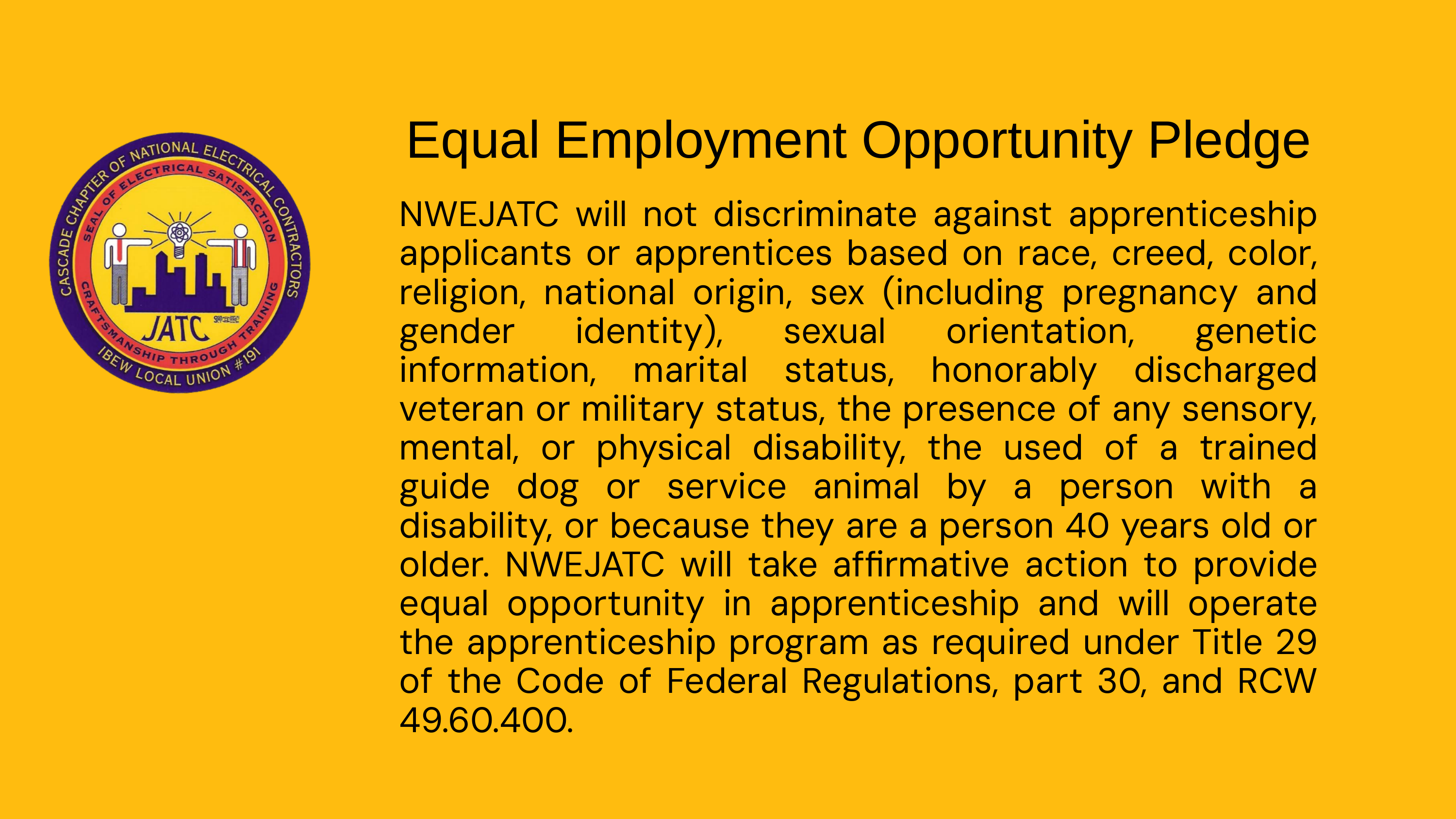

Equal Employment Opportunity Pledge

NWEJATC will not discriminate against apprenticeship applicants or apprentices based on race, creed, color, religion, national origin, sex (including pregnancy and gender identity), sexual orientation, genetic information, marital status, honorably discharged veteran or military status, the presence of any sensory, mental, or physical disability, the used of a trained guide dog or service animal by a person with a disability, or because they are a person 40 years old or older. NWEJATC will take affirmative action to provide equal opportunity in apprenticeship and will operate the apprenticeship program as required under Title 29 of the Code of Federal Regulations, part 30, and RCW 49.60.400.